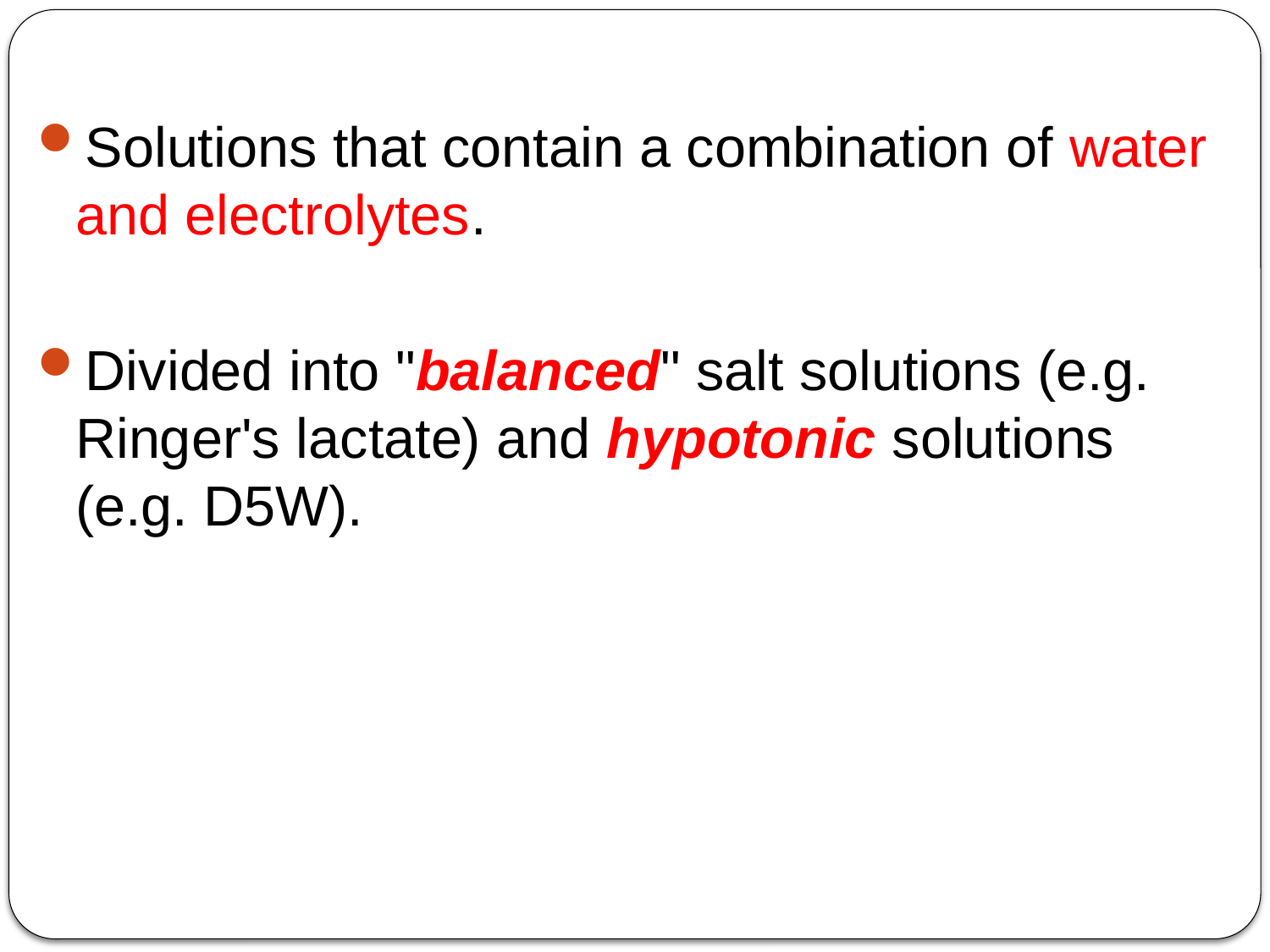

Solutions that contain a combination of water and electrolytes.

Divided into "balanced" salt solutions (e.g. Ringer's lactate) and hypotonic solutions (e.g. D5W).